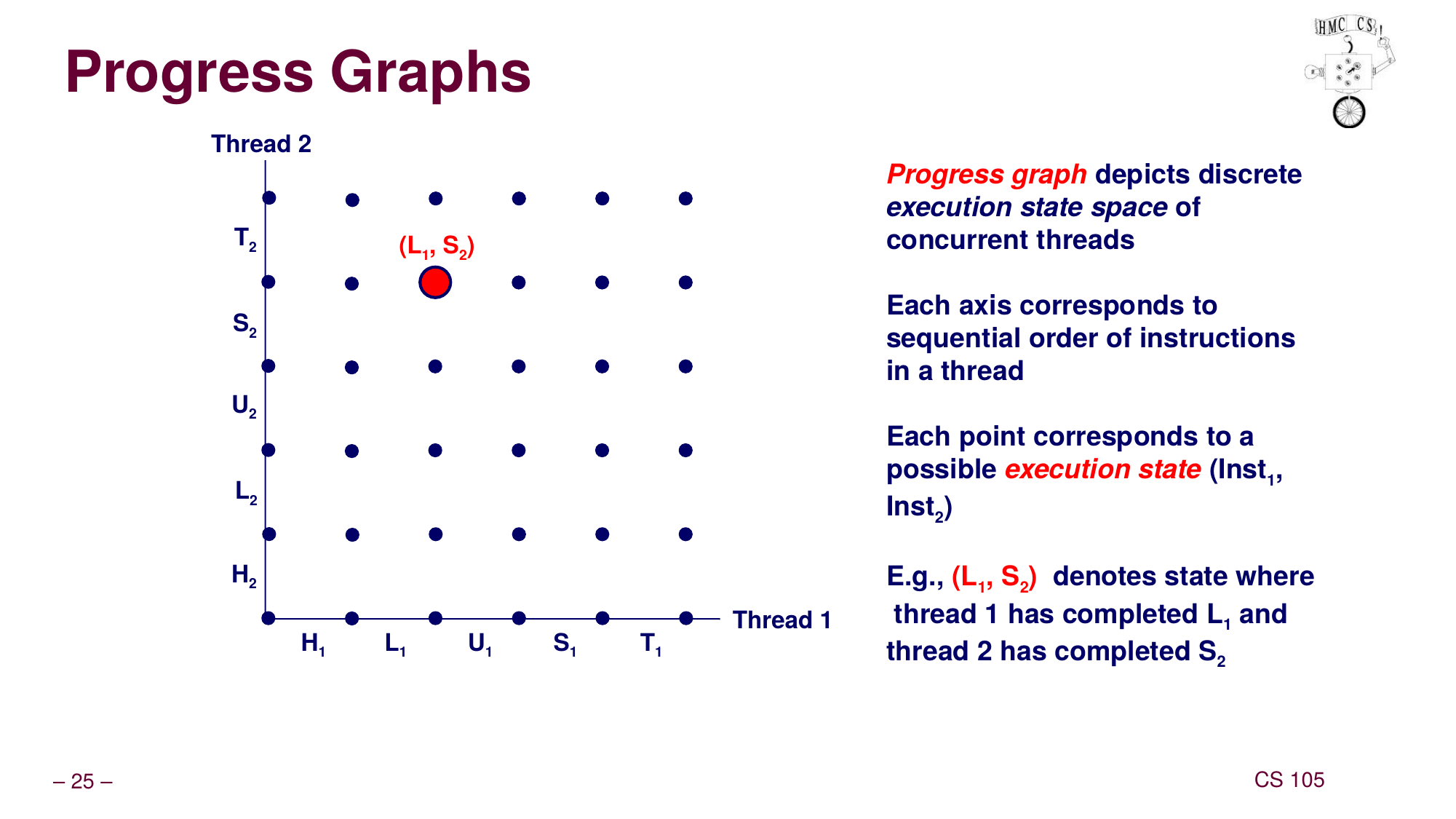

# Progress Graphs
Thread 2
Progress graph depicts discrete execution state space of concurrent threads

Each axis corresponds to sequential order of instructions in a thread

Each point corresponds to a possible execution state (Inst1, Inst2)

E.g., (L1, S2)  denotes state where  thread 1 has completed L1 and thread 2 has completed S2

T2
(L1, S2)

S2

U2

L2

H2
Thread 1

H1
L1
U1
S1
T1